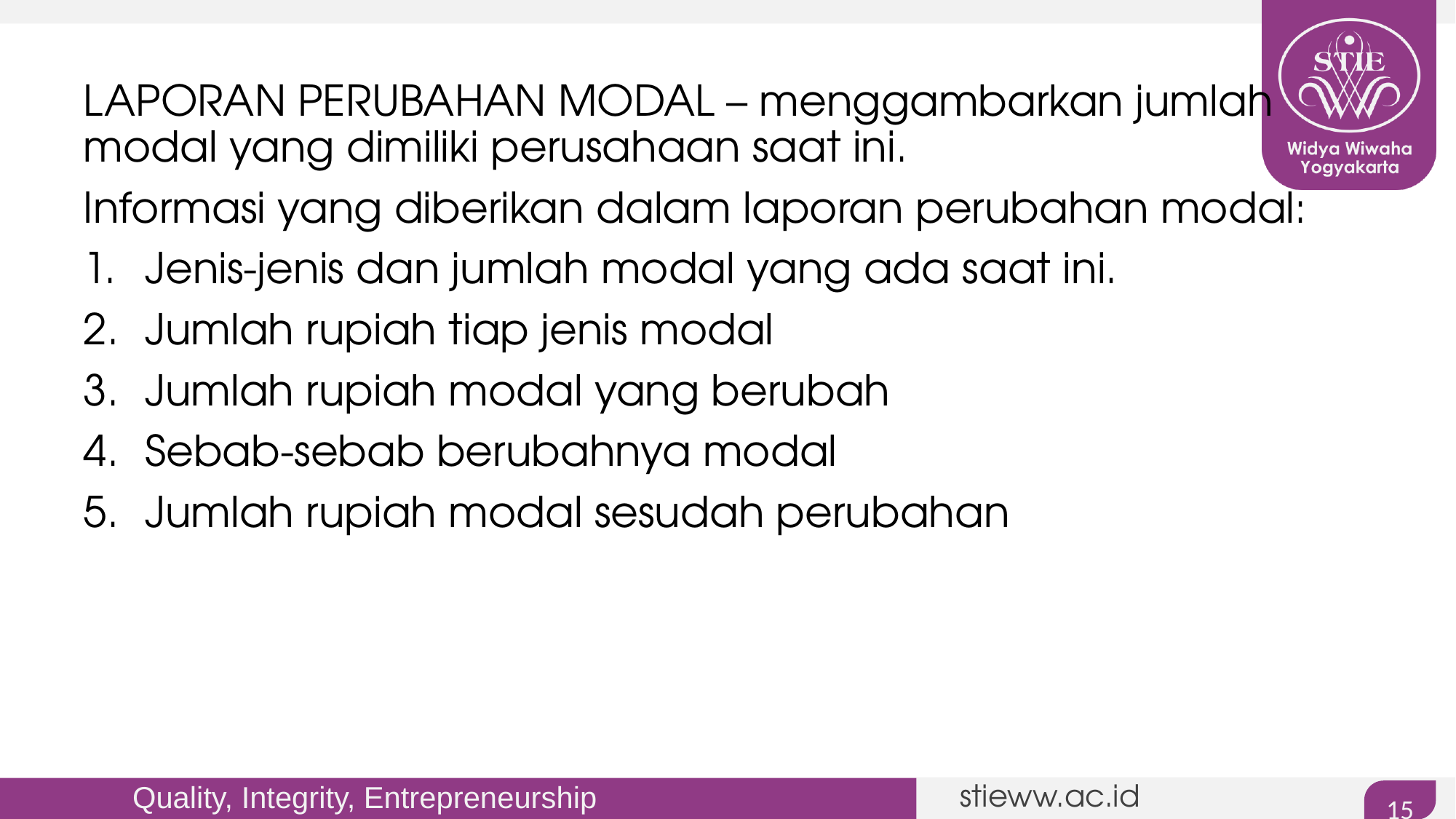

#
LAPORAN PERUBAHAN MODAL – menggambarkan jumlah modal yang dimiliki perusahaan saat ini.
Informasi yang diberikan dalam laporan perubahan modal:
Jenis-jenis dan jumlah modal yang ada saat ini.
Jumlah rupiah tiap jenis modal
Jumlah rupiah modal yang berubah
Sebab-sebab berubahnya modal
Jumlah rupiah modal sesudah perubahan